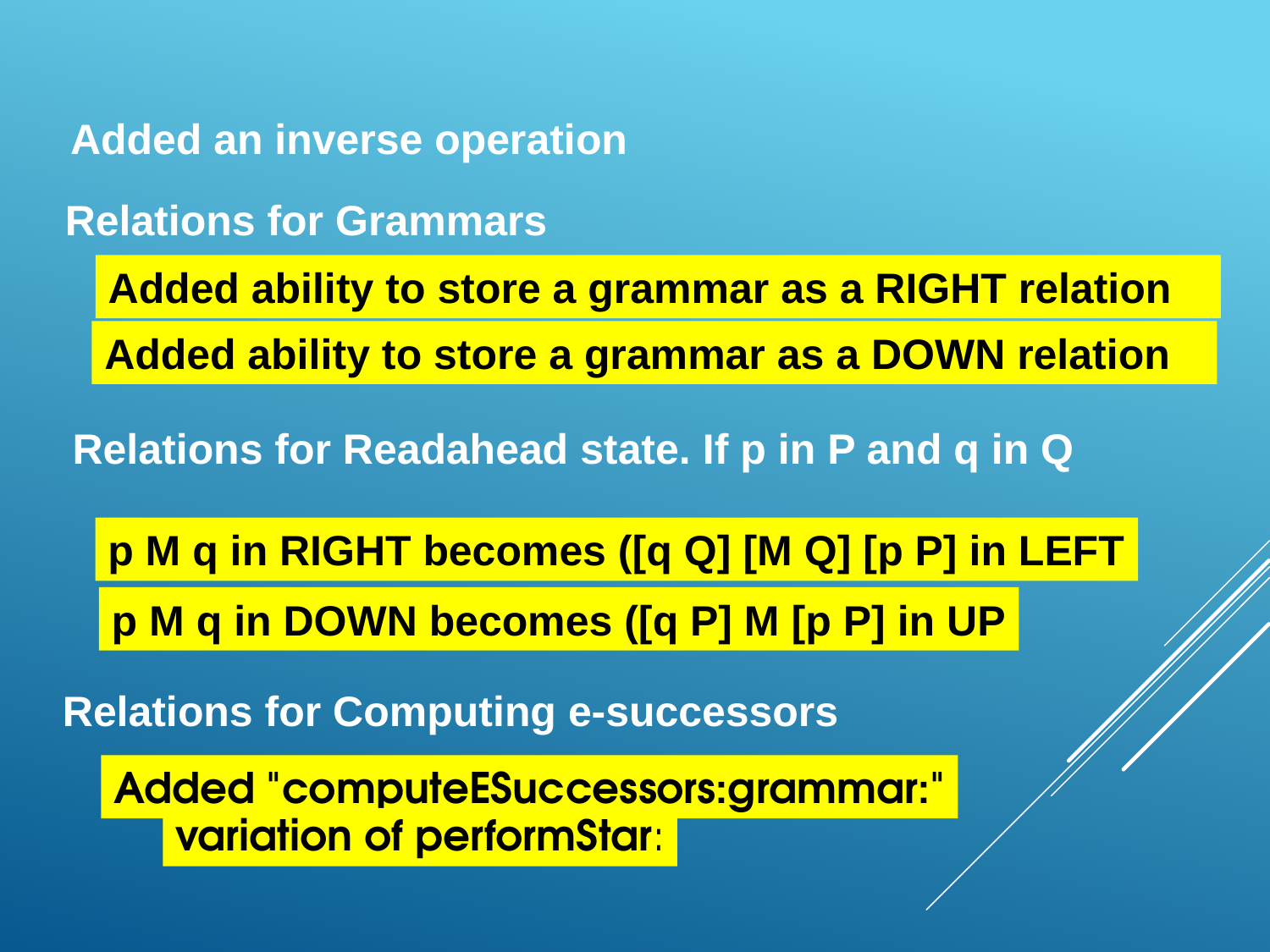

Added an inverse operation
Relations for Grammars
Added ability to store a grammar as a RIGHT relation
Added ability to store a grammar as a DOWN relation
Relations for Readahead state. If p in P and q in Q
p M q in RIGHT becomes ([q Q] [M Q] [p P] in LEFT
p M q in DOWN becomes ([q P] M [p P] in UP
Relations for Computing e-successors
Added "computeESuccessors:grammar:"
variation of performStar: